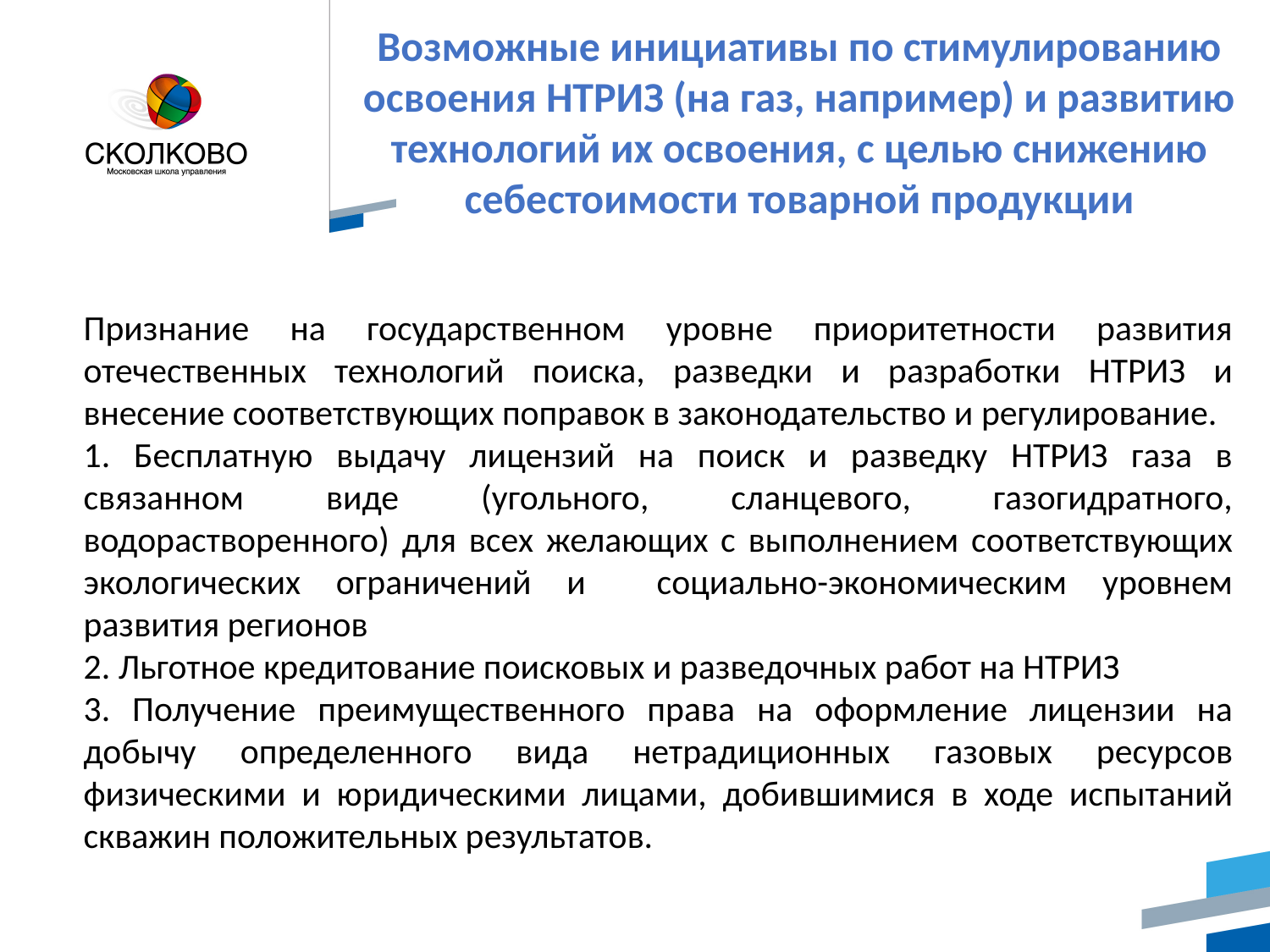

Возможные инициативы по стимулированию освоения НТРИЗ (на газ, например) и развитию технологий их освоения, с целью снижению себестоимости товарной продукции
Признание на государственном уровне приоритетности развития отечественных технологий поиска, разведки и разработки НТРИЗ и внесение соответствующих поправок в законодательство и регулирование.
1. Бесплатную выдачу лицензий на поиск и разведку НТРИЗ газа в связанном виде (угольного, сланцевого, газогидратного, водорастворенного) для всех желающих с выполнением соответствующих экологических ограничений и  социально-экономическим уровнем развития регионов
2. Льготное кредитование поисковых и разведочных работ на НТРИЗ
3. Получение преимущественного права на оформление лицензии на добычу определенного вида нетрадиционных газовых ресурсов физическими и юридическими лицами, добившимися в ходе испытаний скважин положительных результатов.